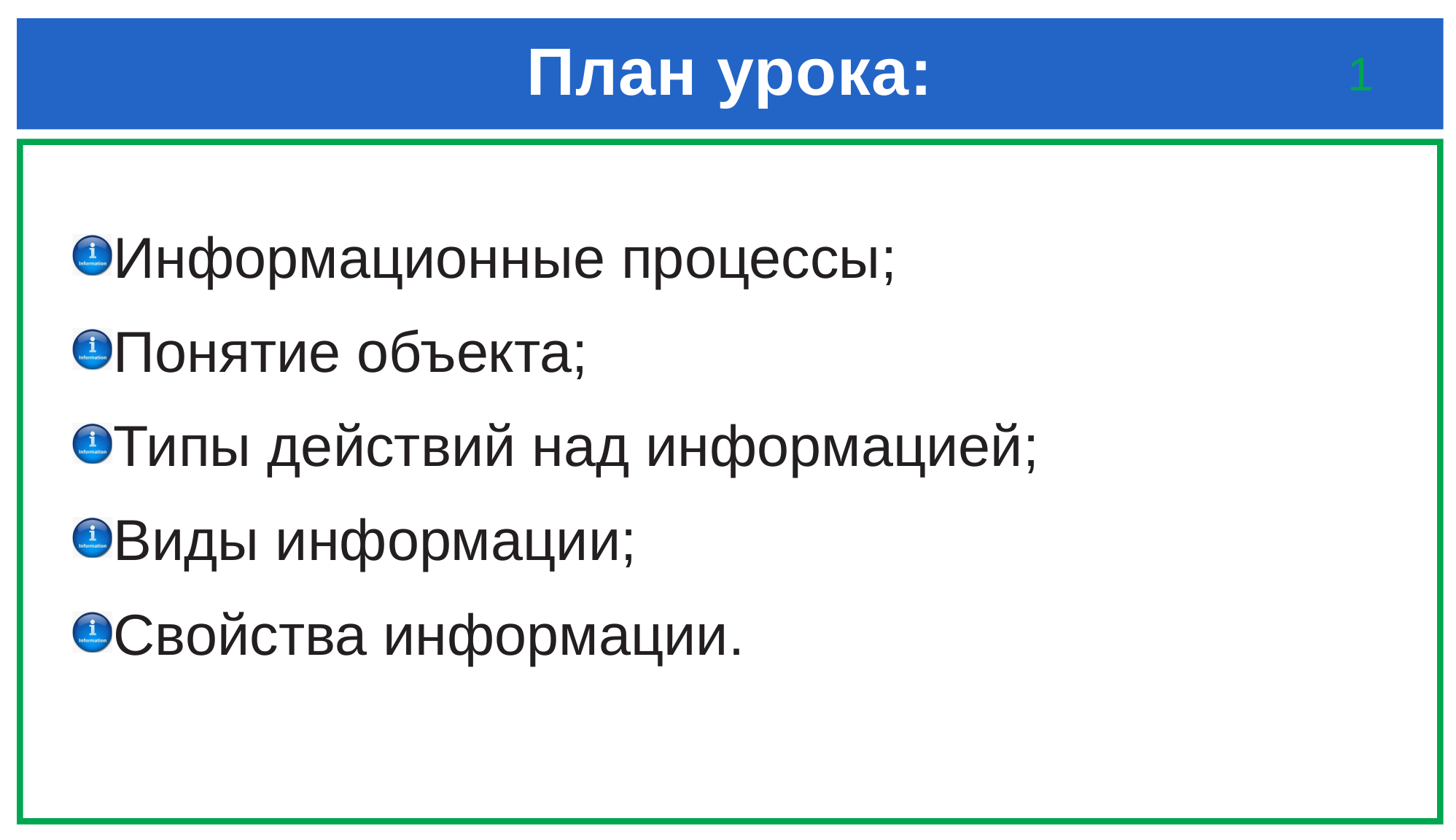

# План урока:
1
Информационные процессы;
Понятие объекта;
Типы действий над информацией;
Виды информации;
Свойства информации.